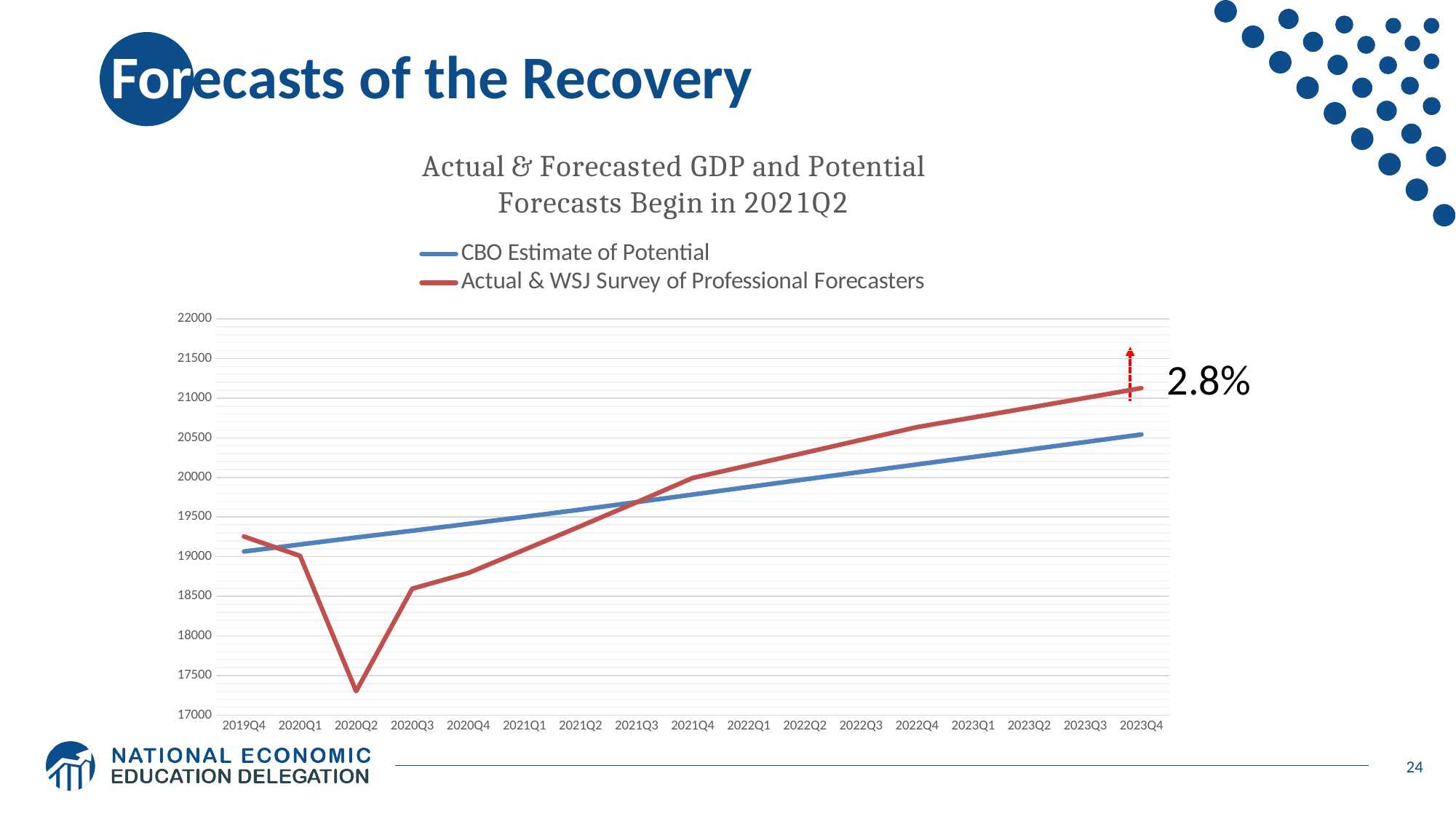

# Forecasts of the Recovery

### Chart: Actual & Forecasted GDP and Potential
Forecasts Begin in 2021Q2

| Category |  |  |
|---|---|---|
| 2019Q4 | 19065.6 | 19254.0 |
| 2020Q1 | 19154.0 | 19010.8 |
| 2020Q2 | 19242.0 | 17302.5 |
| 2020Q3 | 19327.3 | 18596.5 |
| 2020Q4 | 19414.2 | 18794.4 |
| 2021Q1 | 19502.8 | 19087.6 |
| 2021Q2 | 19594.2 | 19384.699898408657 |
| 2021Q3 | 19687.7 | 19686.424178595767 |
| 2021Q4 | 19783.1 | 19992.844819403963 |
| 2022Q1 | 19879.6 | 20151.42016893652 |
| 2022Q2 | 19975.5 | 20311.25327551699 |
| 2022Q3 | 20069.9 | 20472.354115177557 |
| 2022Q4 | 20163.7 | 20634.73274307636 |
| 2023Q1 | 20257.3 | 20756.716791283077 |
| 2023Q2 | 20351.2 | 20879.42195898294 |
| 2023Q3 | 20446.0 | 21002.852509137632 |
| 2023Q4 | 20541.7 | 21127.01272990971 |
2.8%
24